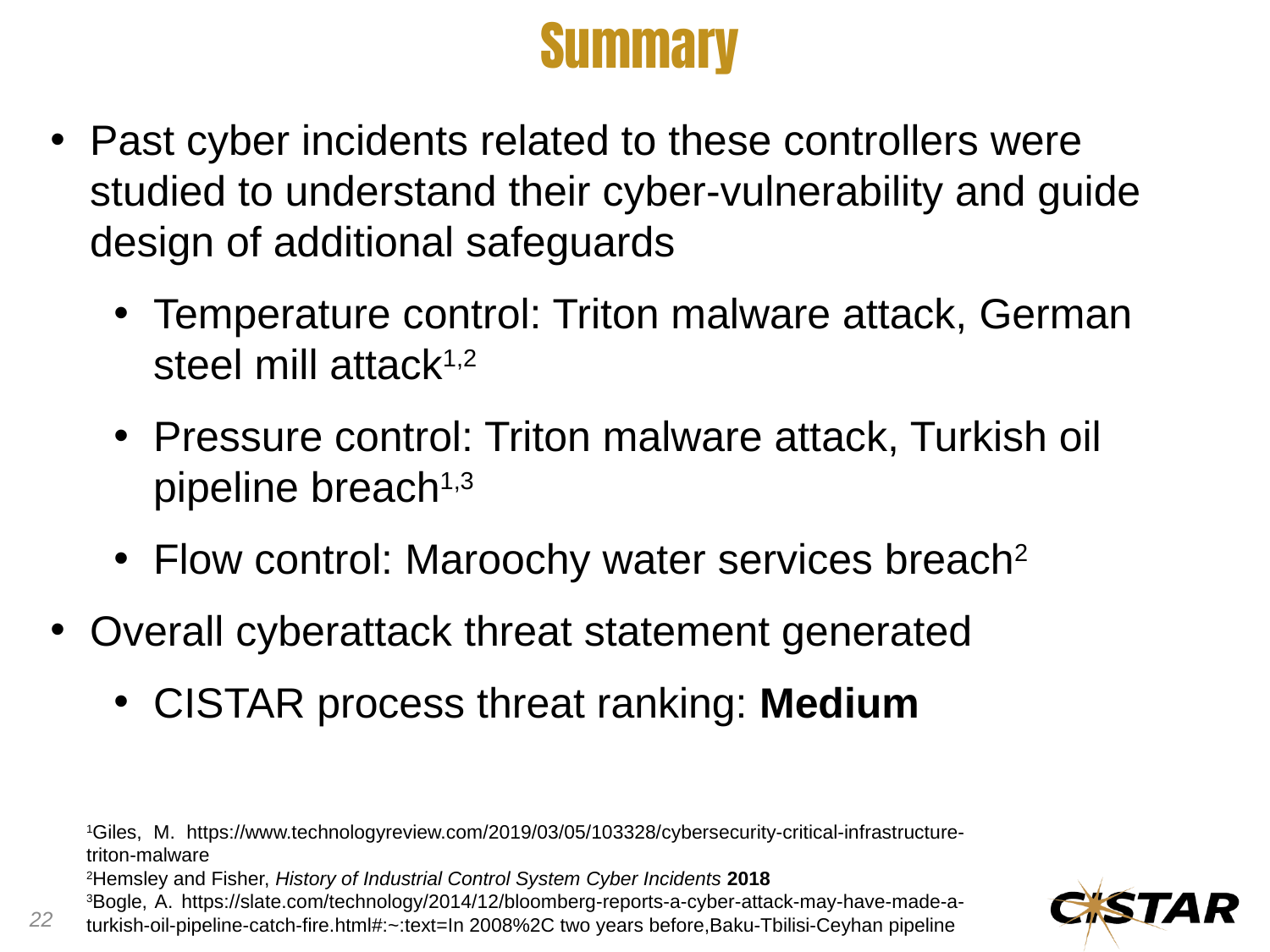

Summary
Past cyber incidents related to these controllers were studied to understand their cyber-vulnerability and guide design of additional safeguards
Temperature control: Triton malware attack, German steel mill attack1,2
Pressure control: Triton malware attack, Turkish oil pipeline breach1,3
Flow control: Maroochy water services breach2
Overall cyberattack threat statement generated
CISTAR process threat ranking: Medium
1Giles, M. https://www.technologyreview.com/2019/03/05/103328/cybersecurity-critical-infrastructure-triton-malware
2Hemsley and Fisher, History of Industrial Control System Cyber Incidents 2018
3Bogle, A. https://slate.com/technology/2014/12/bloomberg-reports-a-cyber-attack-may-have-made-a-turkish-oil-pipeline-catch-fire.html#:~:text=In 2008%2C two years before,Baku-Tbilisi-Ceyhan pipeline
22